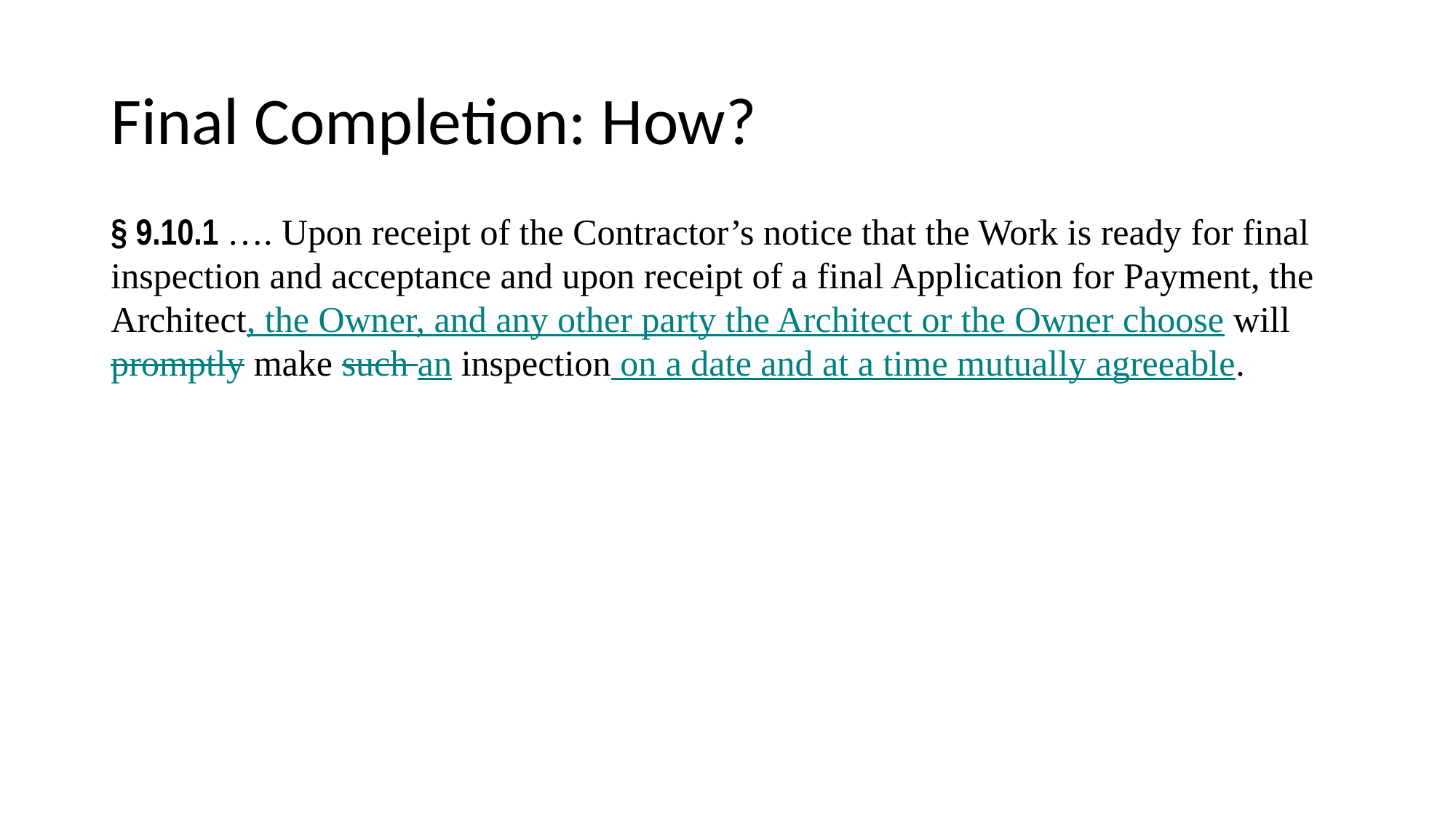

# Final Completion: How?
§ 9.10.1 …. Upon receipt of the Contractor’s notice that the Work is ready for final inspection and acceptance and upon receipt of a final Application for Payment, the Architect, the Owner, and any other party the Architect or the Owner choose will promptly make such an inspection on a date and at a time mutually agreeable.